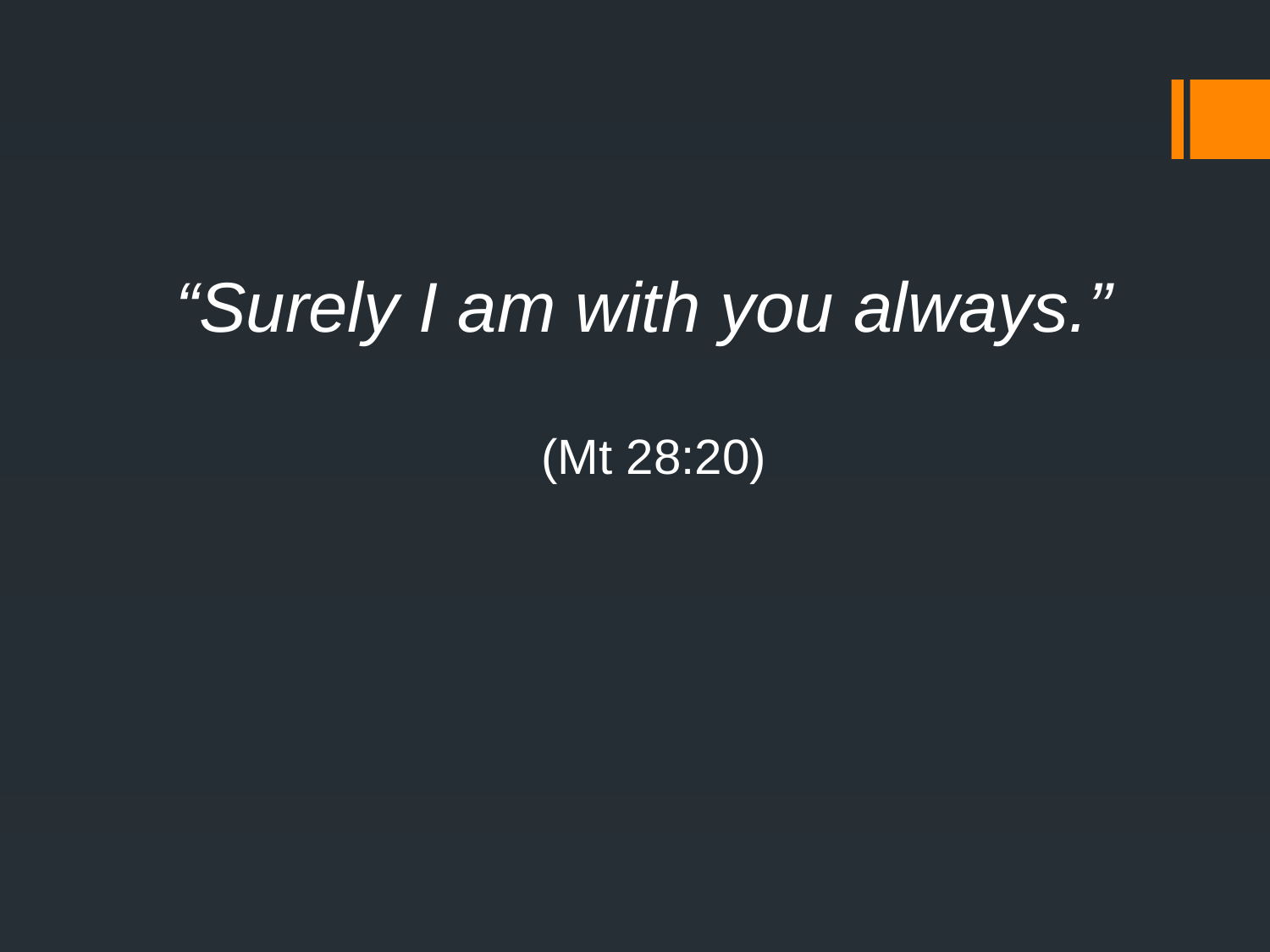

“Surely I am with you always.”

(Mt 28:20)